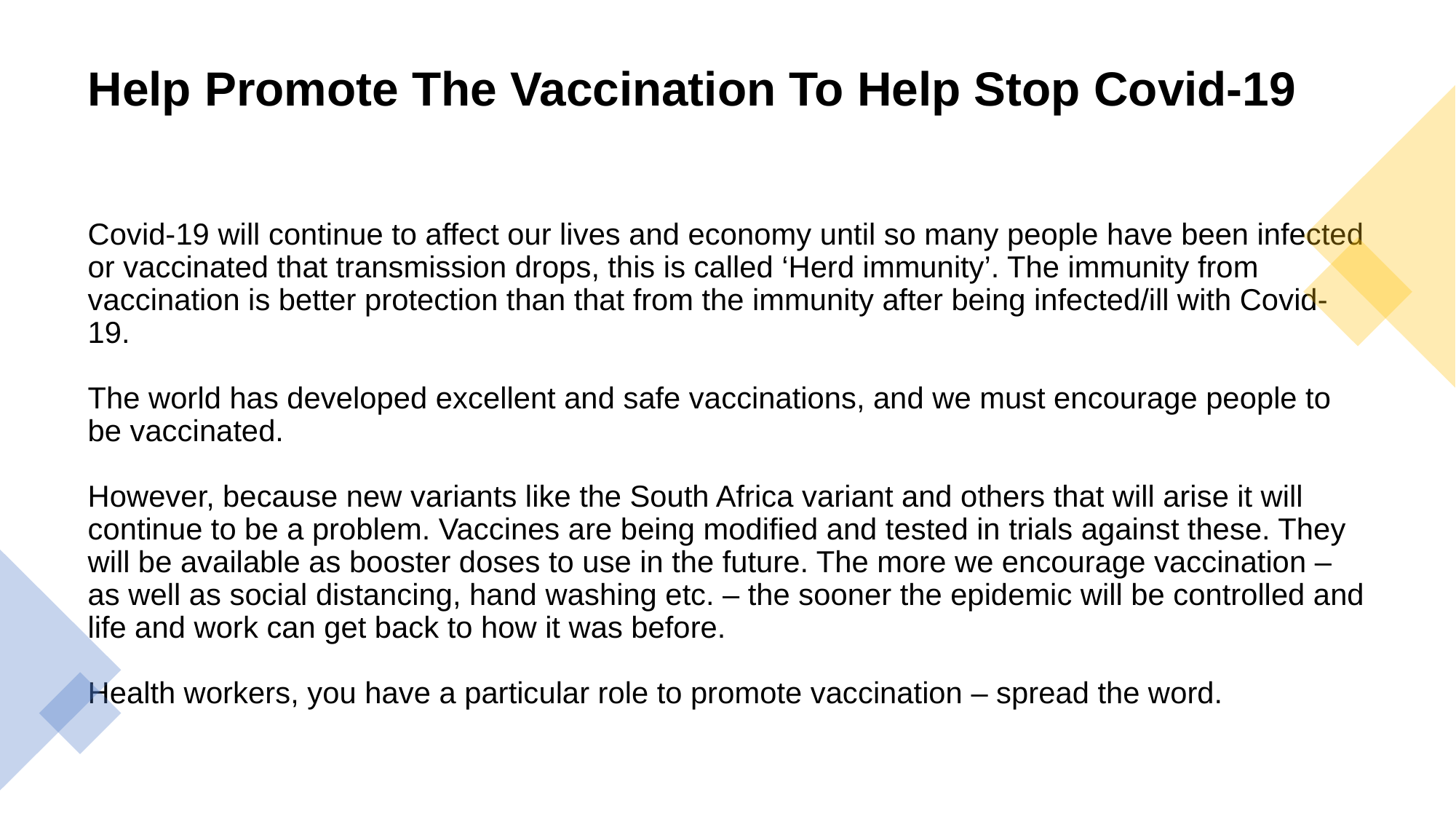

# Help Promote The Vaccination To Help Stop Covid-19

Covid-19 will continue to affect our lives and economy until so many people have been infected or vaccinated that transmission drops, this is called ‘Herd immunity’. The immunity from vaccination is better protection than that from the immunity after being infected/ill with Covid-19.

The world has developed excellent and safe vaccinations, and we must encourage people to be vaccinated.

However, because new variants like the South Africa variant and others that will arise it will continue to be a problem. Vaccines are being modified and tested in trials against these. They will be available as booster doses to use in the future. The more we encourage vaccination – as well as social distancing, hand washing etc. – the sooner the epidemic will be controlled and life and work can get back to how it was before.

Health workers, you have a particular role to promote vaccination – spread the word.